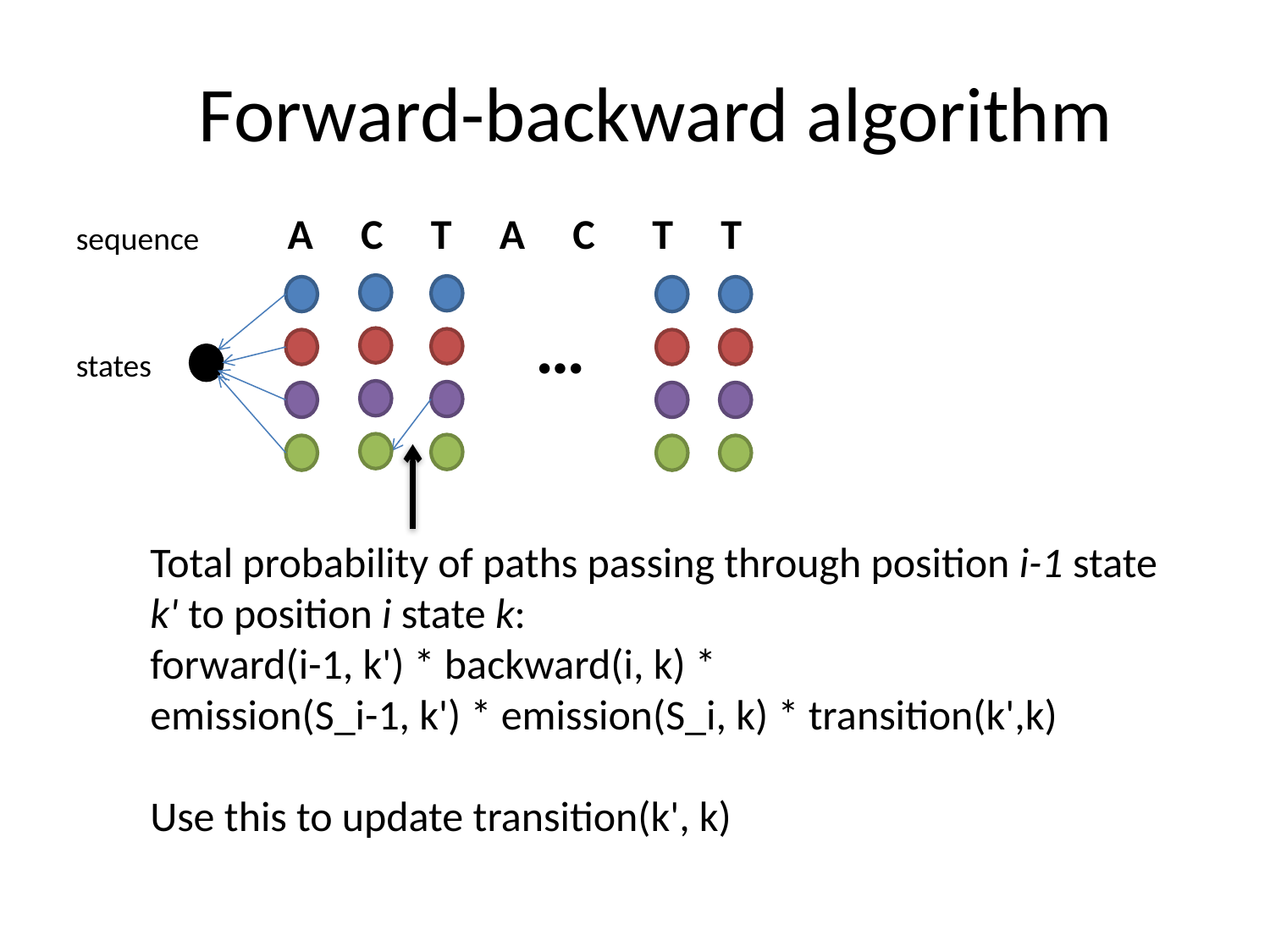

Forward-backward algorithm
A     C     T     A     C      T     T
sequence
.0004

.0040

…
.0006

states

.0048

.04

.01
.10
.04
.02
Total probability of paths passing through position i-1 state k' to position i state k:
forward(i-1, k') * backward(i, k) *
emission(S_i-1, k') * emission(S_i, k) * transition(k',k)

Use this to update transition(k', k)
.03
.06
.08